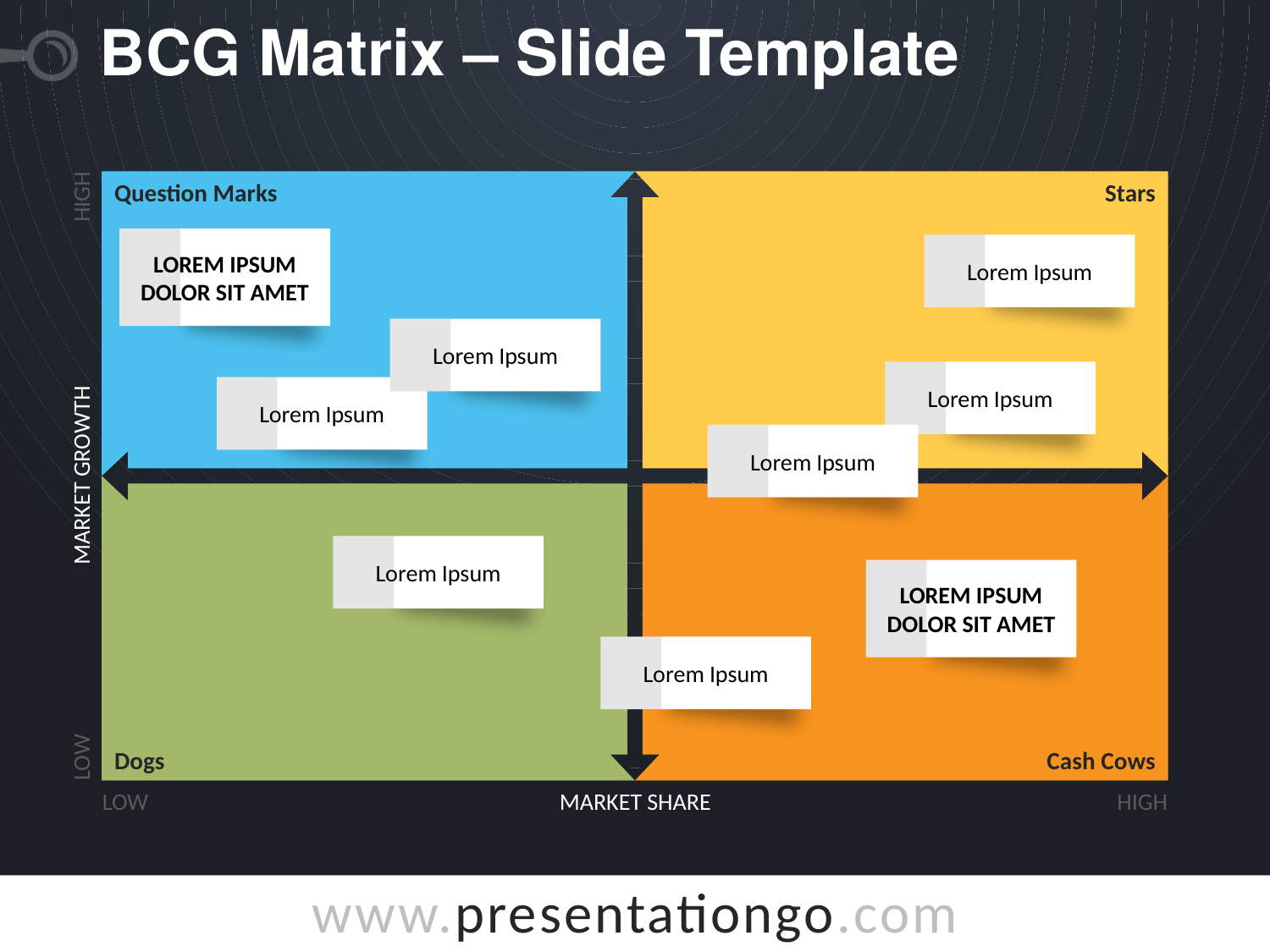

# BCG Matrix – Slide Template
Question Marks
Stars
HIGH
Lorem Ipsum
Dolor Sit Amet

Lorem Ipsum

Lorem Ipsum

Lorem Ipsum

Lorem Ipsum

Lorem Ipsum

Market GROWTH
Dogs
Cash Cows
Lorem Ipsum

Lorem Ipsum
Dolor Sit Amet

Lorem Ipsum

LOW
LOW
Market SHARE
HIGH